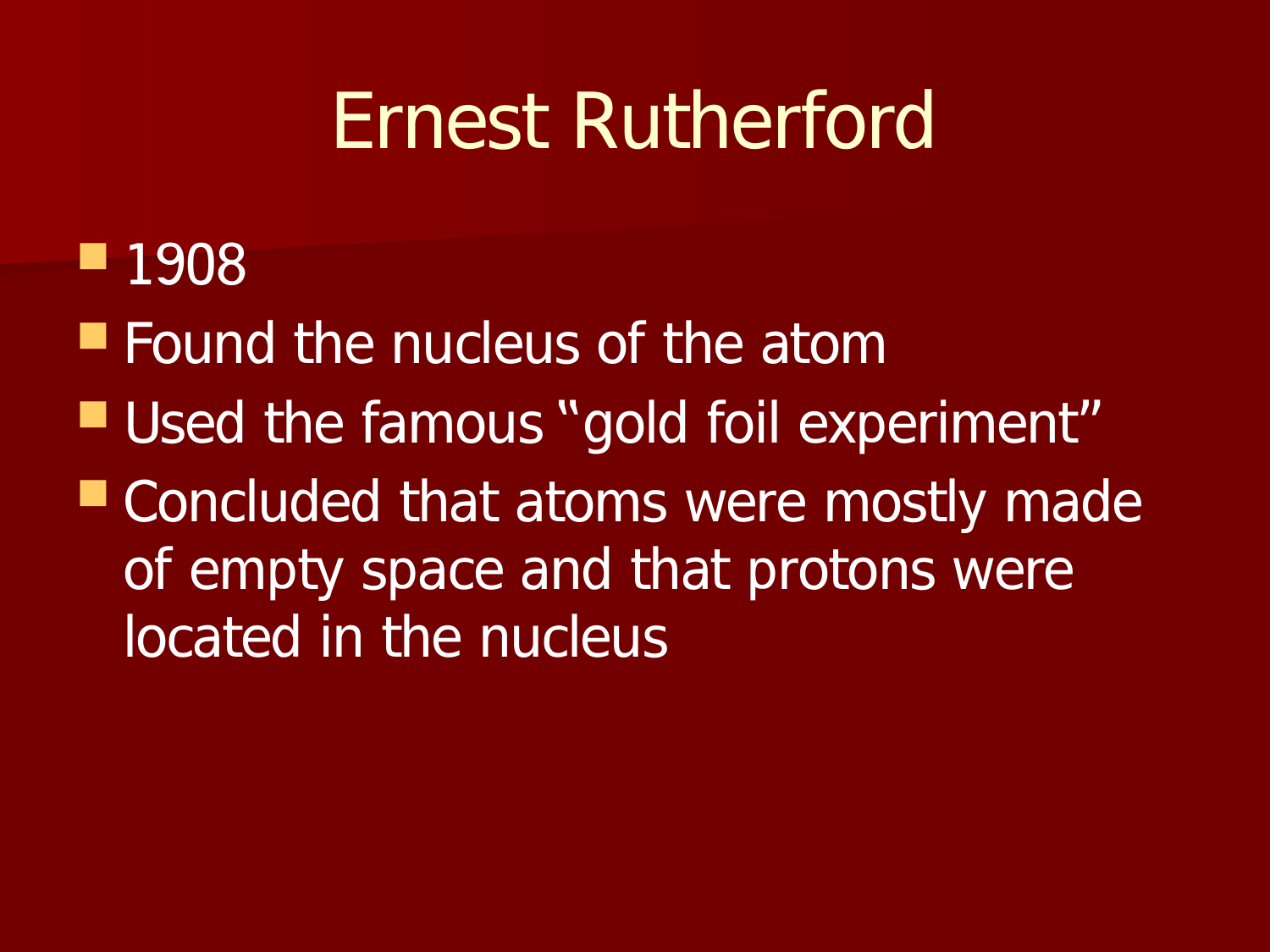

# Ernest Rutherford
1908
Found the nucleus of the atom
Used the famous “gold foil experiment”
Concluded that atoms were mostly made of empty space and that protons were located in the nucleus